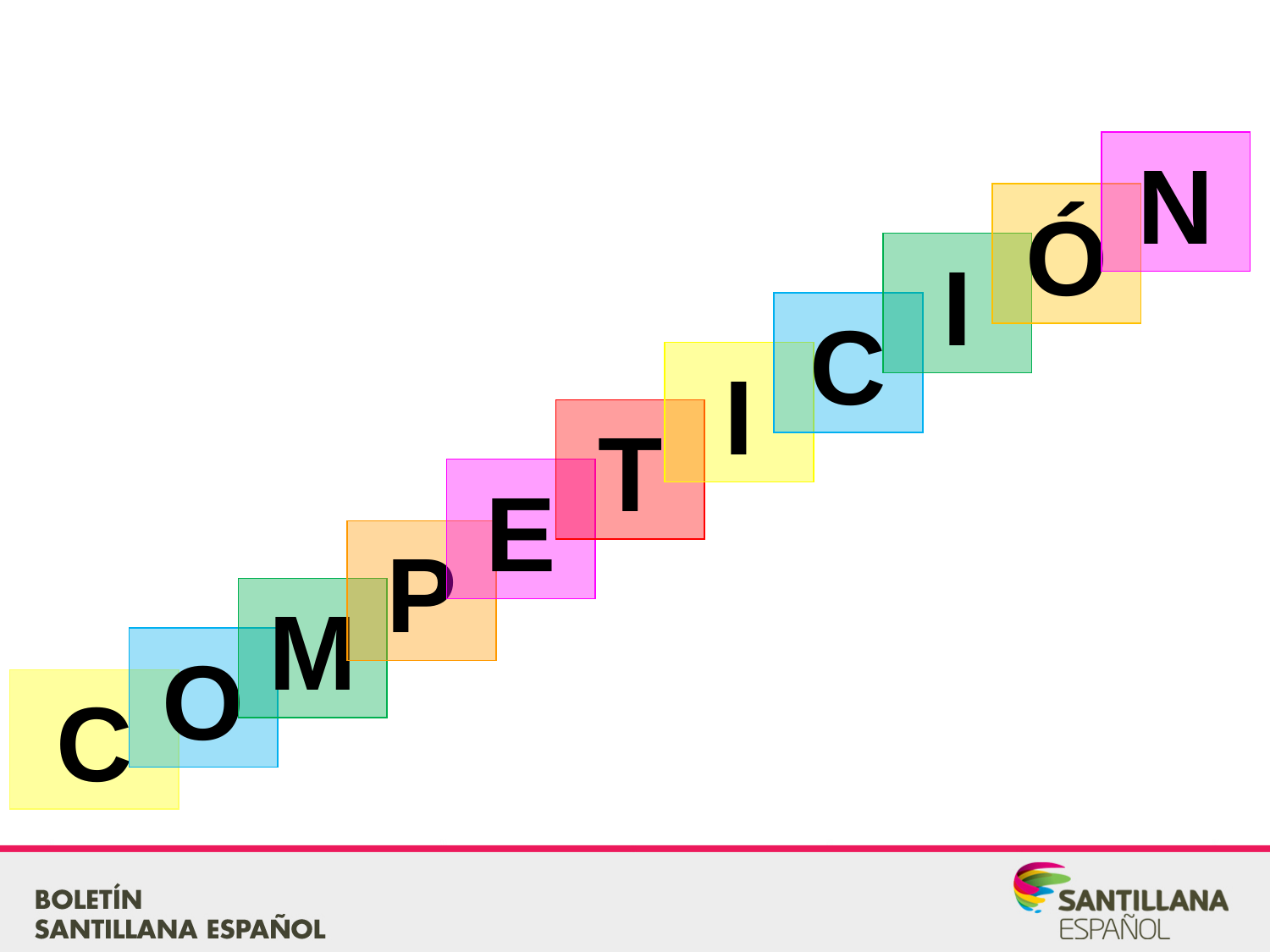

N
Ó
I
C
I
T
E
P
M
O
C